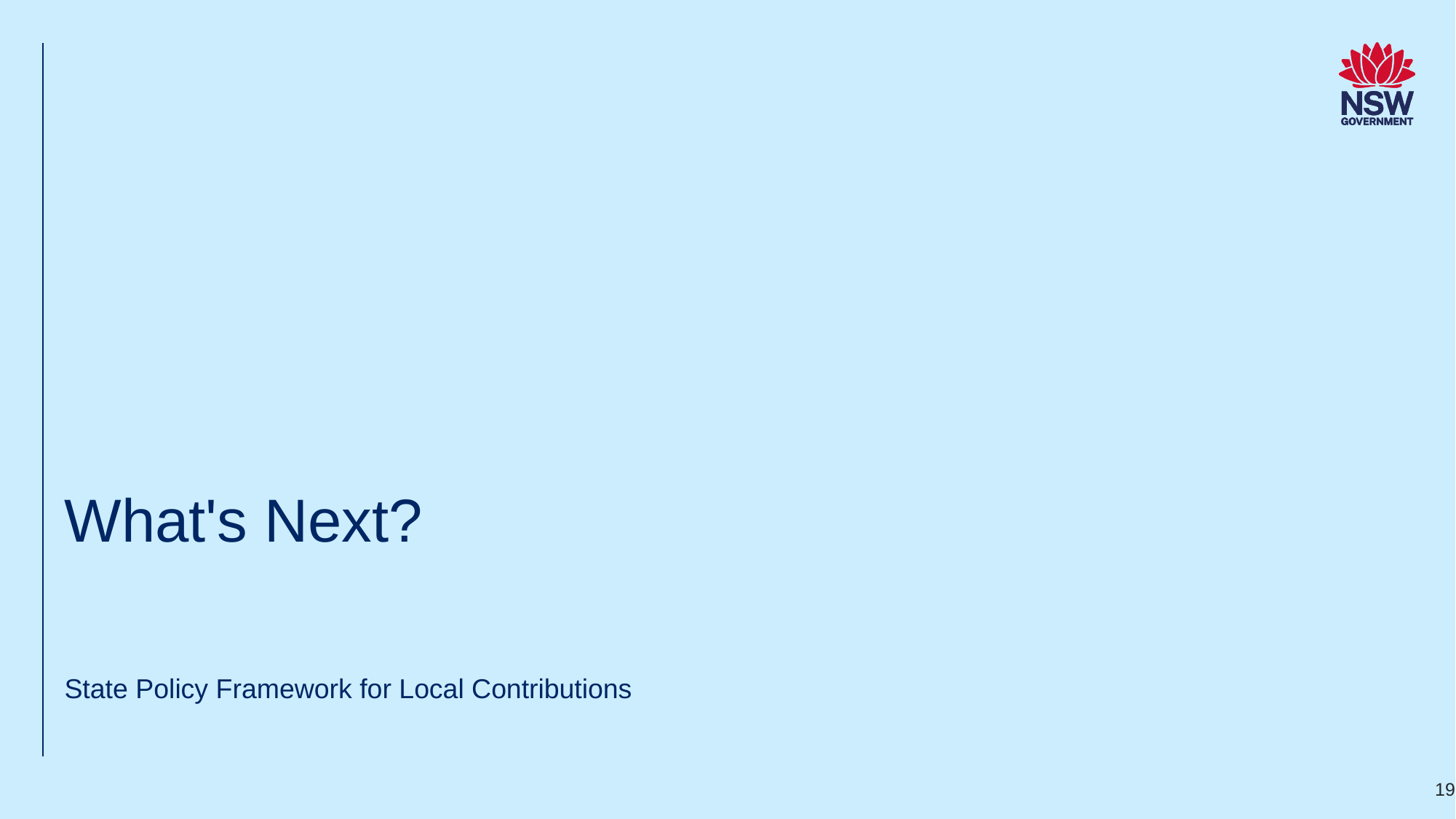

# What's Next?
State Policy Framework for Local Contributions

19